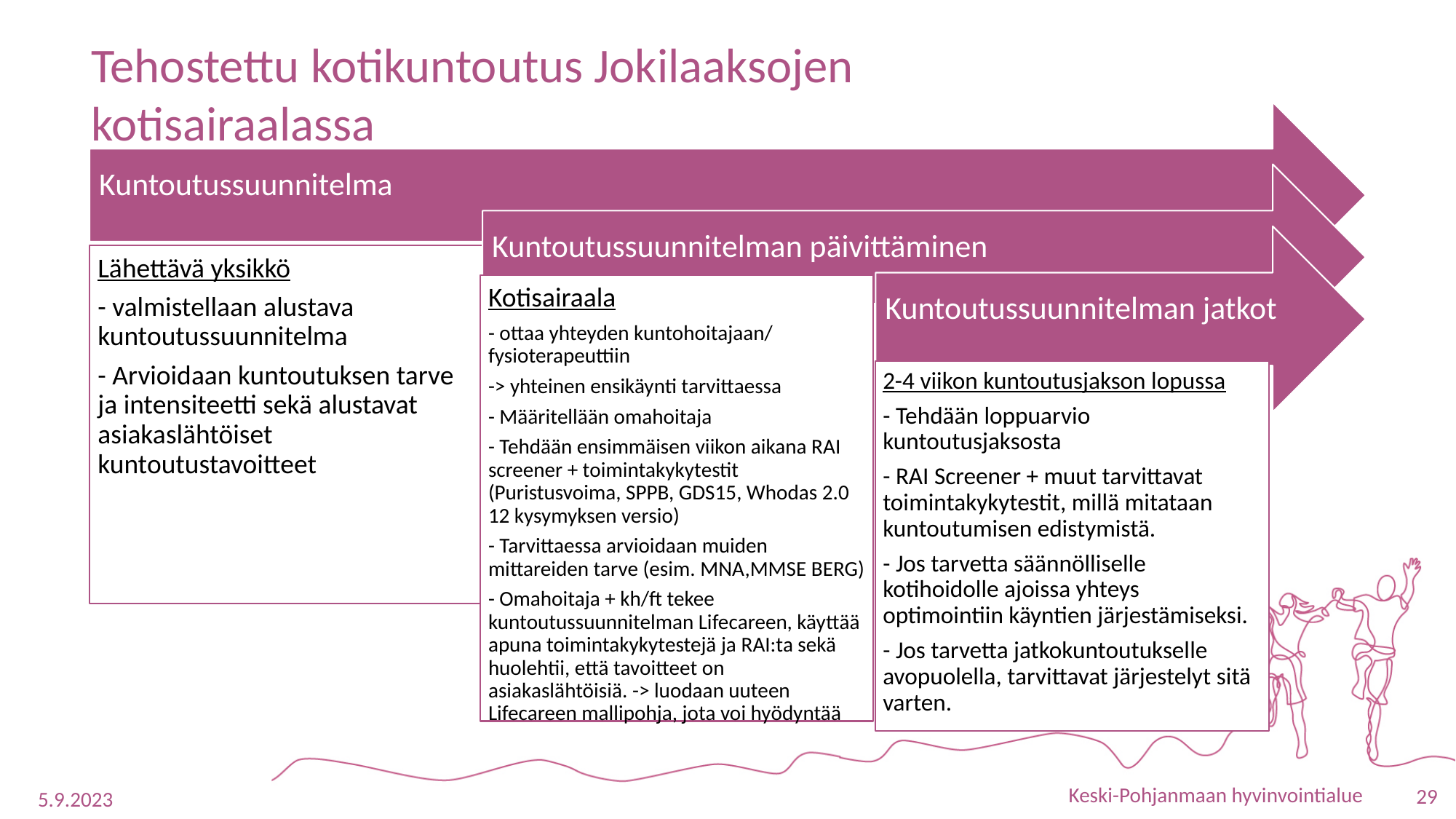

Tehostettu kotikuntoutus Jokilaaksojen kotisairaalassa

Kuntoutussuunnitelma
Lähettävä yksikkö
- valmistellaan alustava kuntoutussuunnitelma
- Arvioidaan kuntoutuksen tarve ja intensiteetti sekä alustavat asiakaslähtöiset kuntoutustavoitteet
Kuntoutussuunnitelman päivittäminen
Kotisairaala
- ottaa yhteyden kuntohoitajaan/ fysioterapeuttiin
-> yhteinen ensikäynti tarvittaessa
- Määritellään omahoitaja
- Tehdään ensimmäisen viikon aikana RAI screener + toimintakykytestit (Puristusvoima, SPPB, GDS15, Whodas 2.0 12 kysymyksen versio)
- Tarvittaessa arvioidaan muiden mittareiden tarve (esim. MNA,MMSE BERG)
- Omahoitaja + kh/ft tekee kuntoutussuunnitelman Lifecareen, käyttää apuna toimintakykytestejä ja RAI:ta sekä huolehtii, että tavoitteet on asiakaslähtöisiä. -> luodaan uuteen Lifecareen mallipohja, jota voi hyödyntää
Kuntoutussuunnitelman jatkot
2-4 viikon kuntoutusjakson lopussa
- Tehdään loppuarvio kuntoutusjaksosta
- RAI Screener + muut tarvittavat toimintakykytestit, millä mitataan kuntoutumisen edistymistä.
- Jos tarvetta säännölliselle kotihoidolle ajoissa yhteys optimointiin käyntien järjestämiseksi.
- Jos tarvetta jatkokuntoutukselle avopuolella, tarvittavat järjestelyt sitä varten.
Keski-Pohjanmaan hyvinvointialue
29
5.9.2023